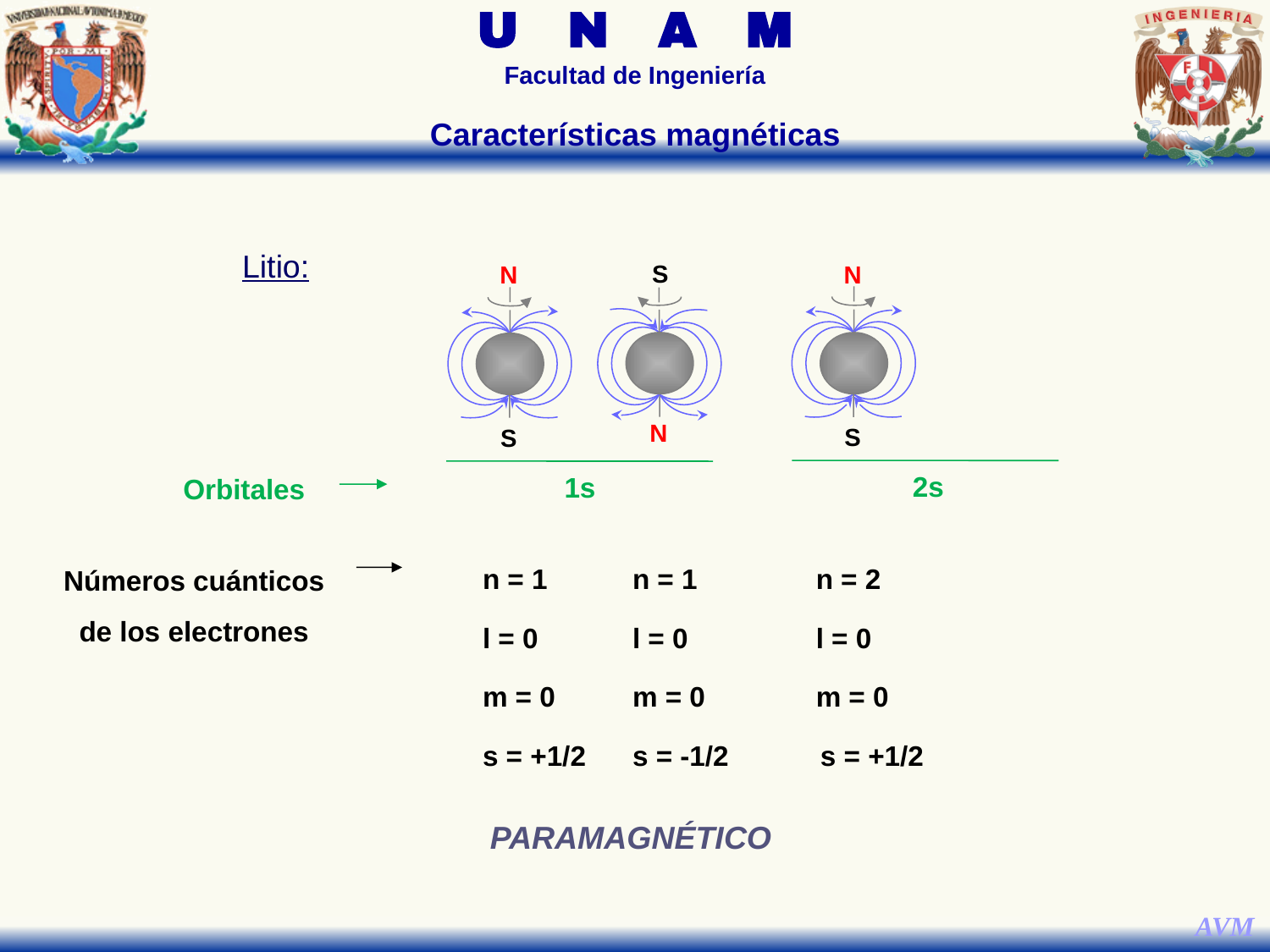

Características magnéticas
Litio:
S

N
N

S
N

S
2s

1s
Orbitales

n = 1
n = 1
l = 0
l = 0
m = 0
m = 0
s = +1/2
s = -1/2
n = 2
Números cuánticos de los electrones

l = 0
m = 0
s = +1/2
PARAMAGNÉTICO